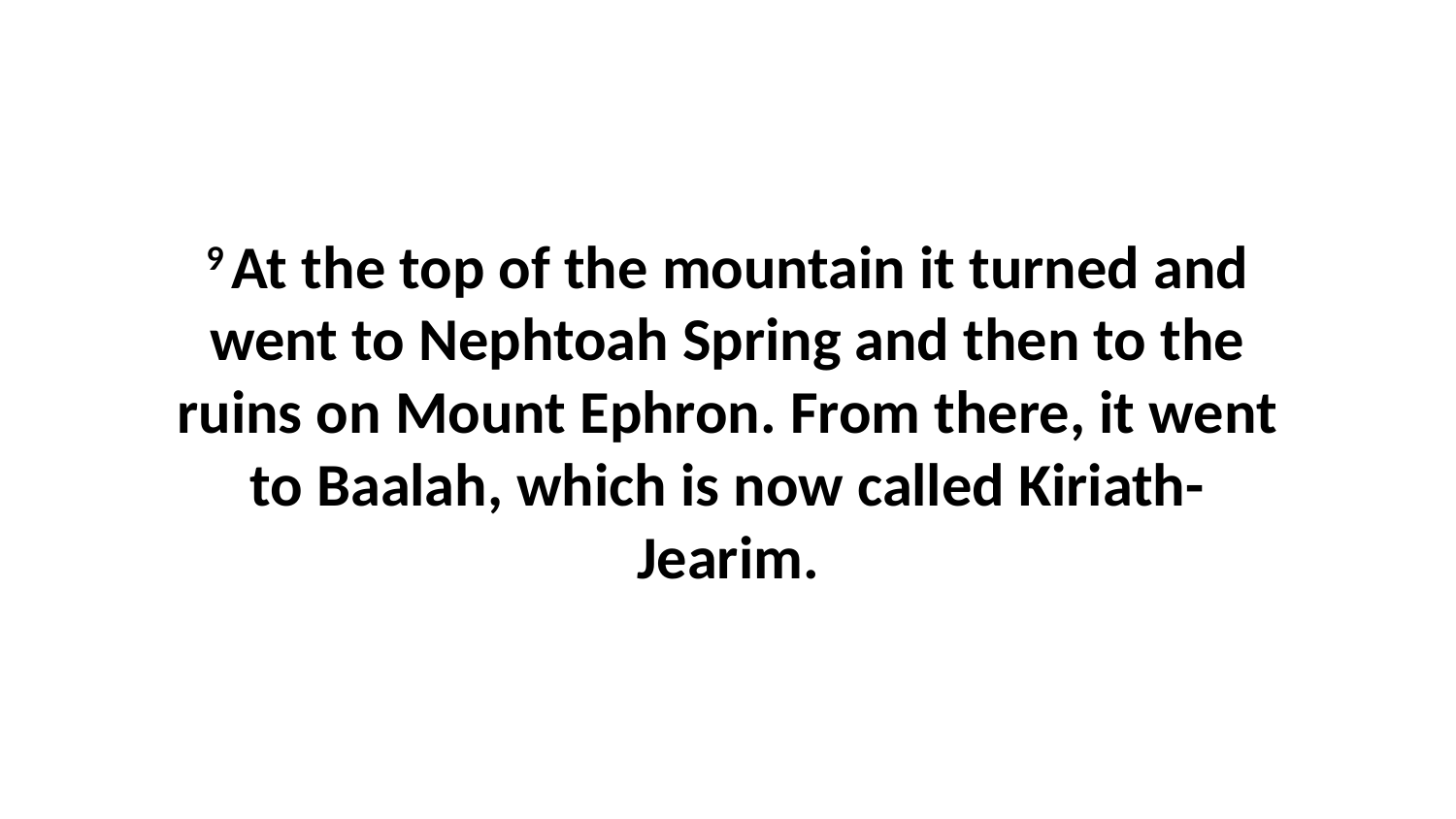

9 At the top of the mountain it turned and went to Nephtoah Spring and then to the ruins on Mount Ephron. From there, it went to Baalah, which is now called Kiriath-Jearim.